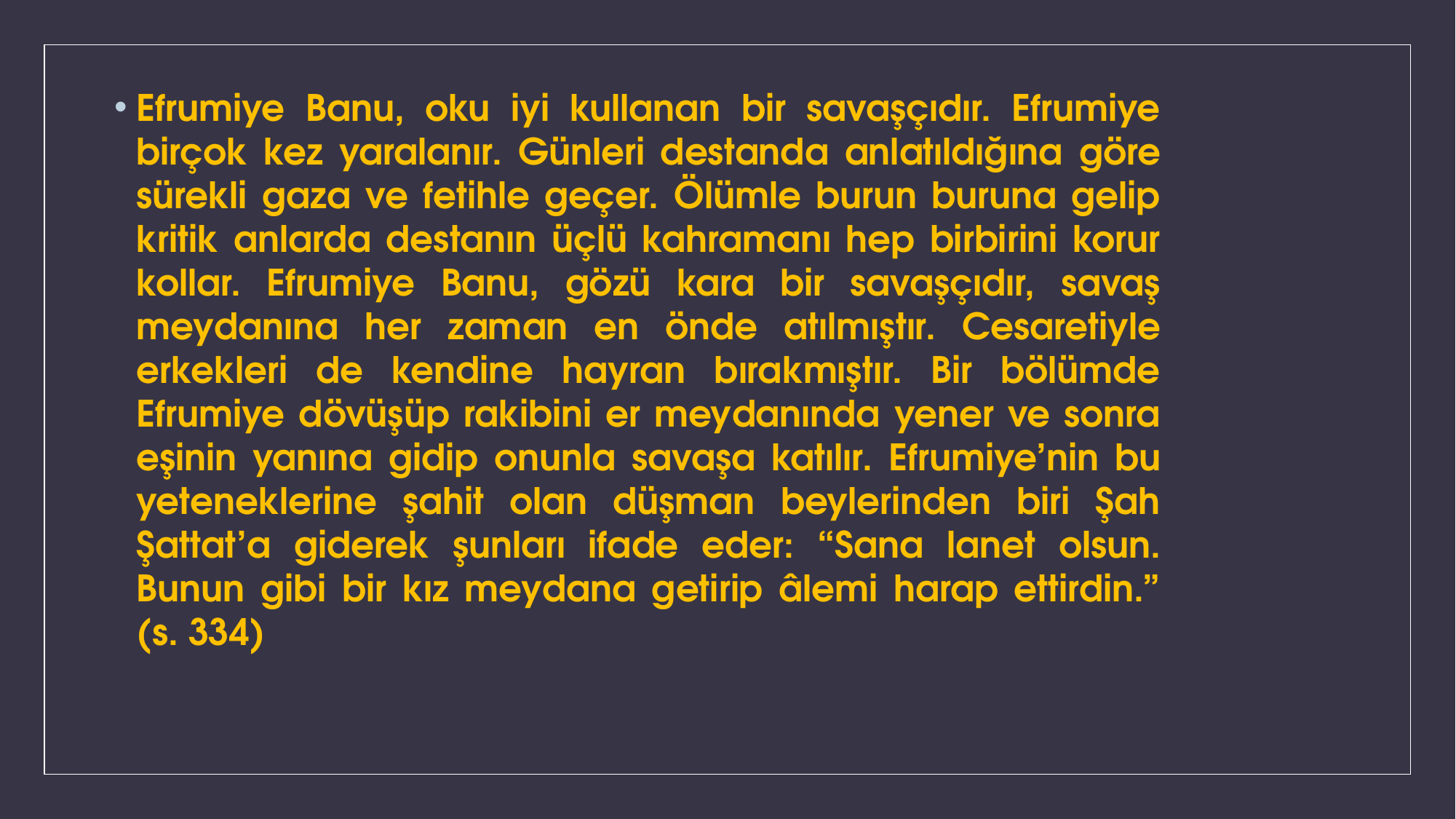

Efrumiye Banu, oku iyi kullanan bir savaşçıdır. Efrumiye birçok kez yaralanır. Günleri destanda anlatıldığına göre sürekli gaza ve fetihle geçer. Ölümle burun buruna gelip kritik anlarda destanın üçlü kahramanı hep birbirini korur kollar. Efrumiye Banu, gözü kara bir savaşçıdır, savaş meydanına her zaman en önde atılmıştır. Cesaretiyle erkekleri de kendine hayran bırakmıştır. Bir bölümde Efrumiye dövüşüp rakibini er meydanında yener ve sonra eşinin yanına gidip onunla savaşa katılır. Efrumiye’nin bu yeteneklerine şahit olan düşman beylerinden biri Şah Şattat’a giderek şunları ifade eder: “Sana lanet olsun. Bunun gibi bir kız meydana getirip âlemi harap ettirdin.” (s. 334)